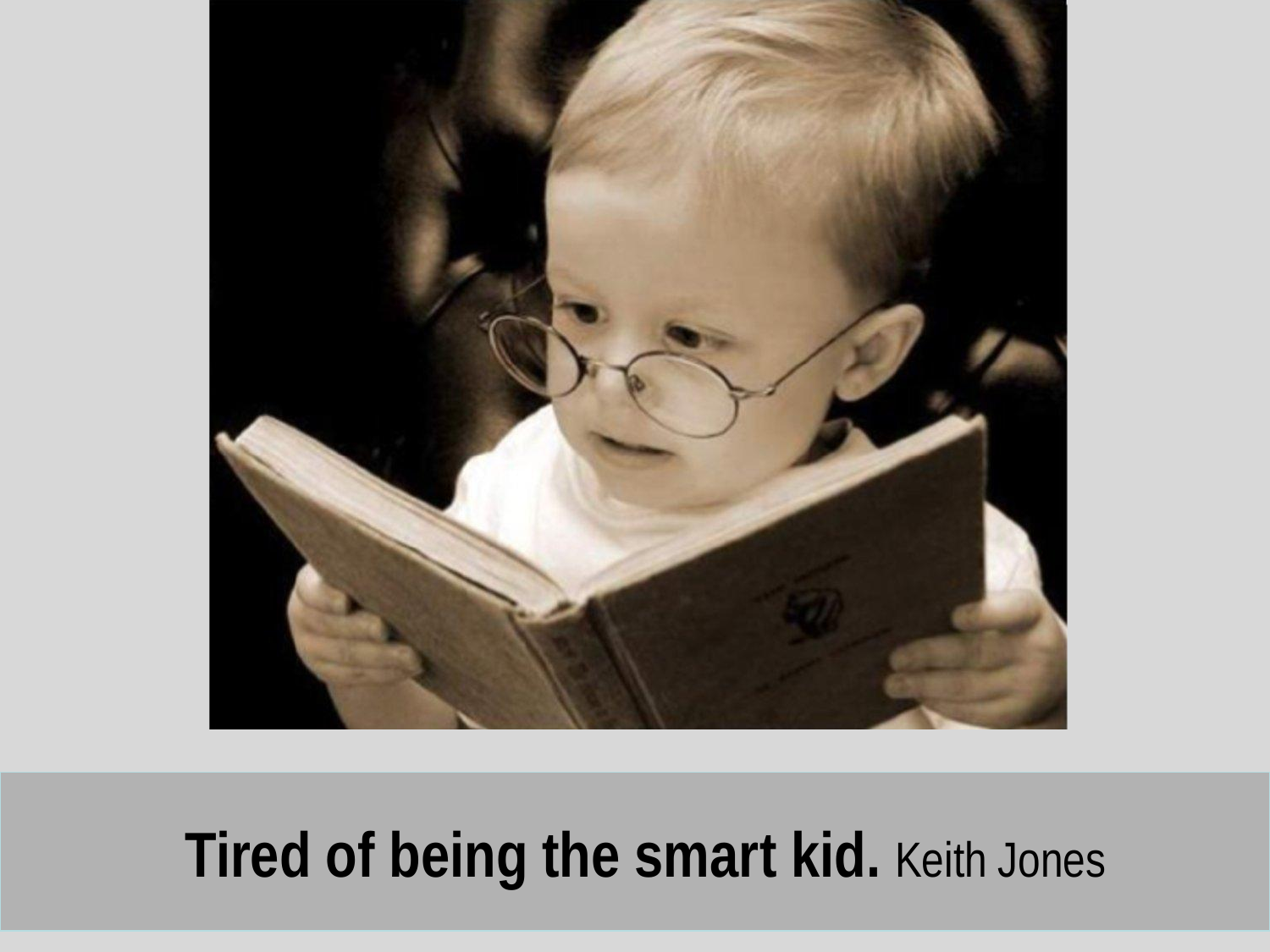

Tired of being the smart kid. Keith Jones